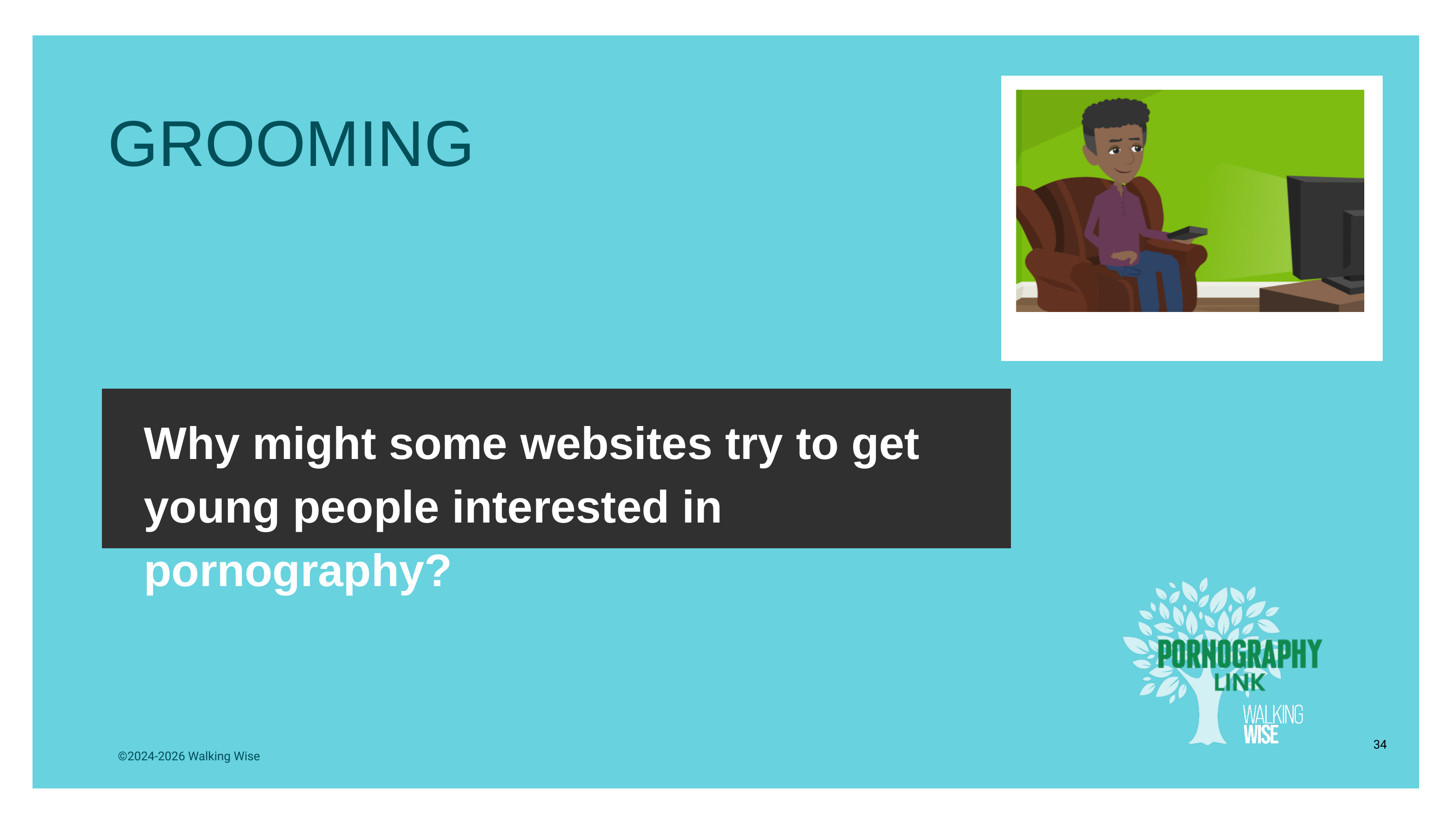

LESSON PLANS

 GROOMING

Why might some websites try to get young people interested in pornography?

34
©2024-2026 Walking Wise
3